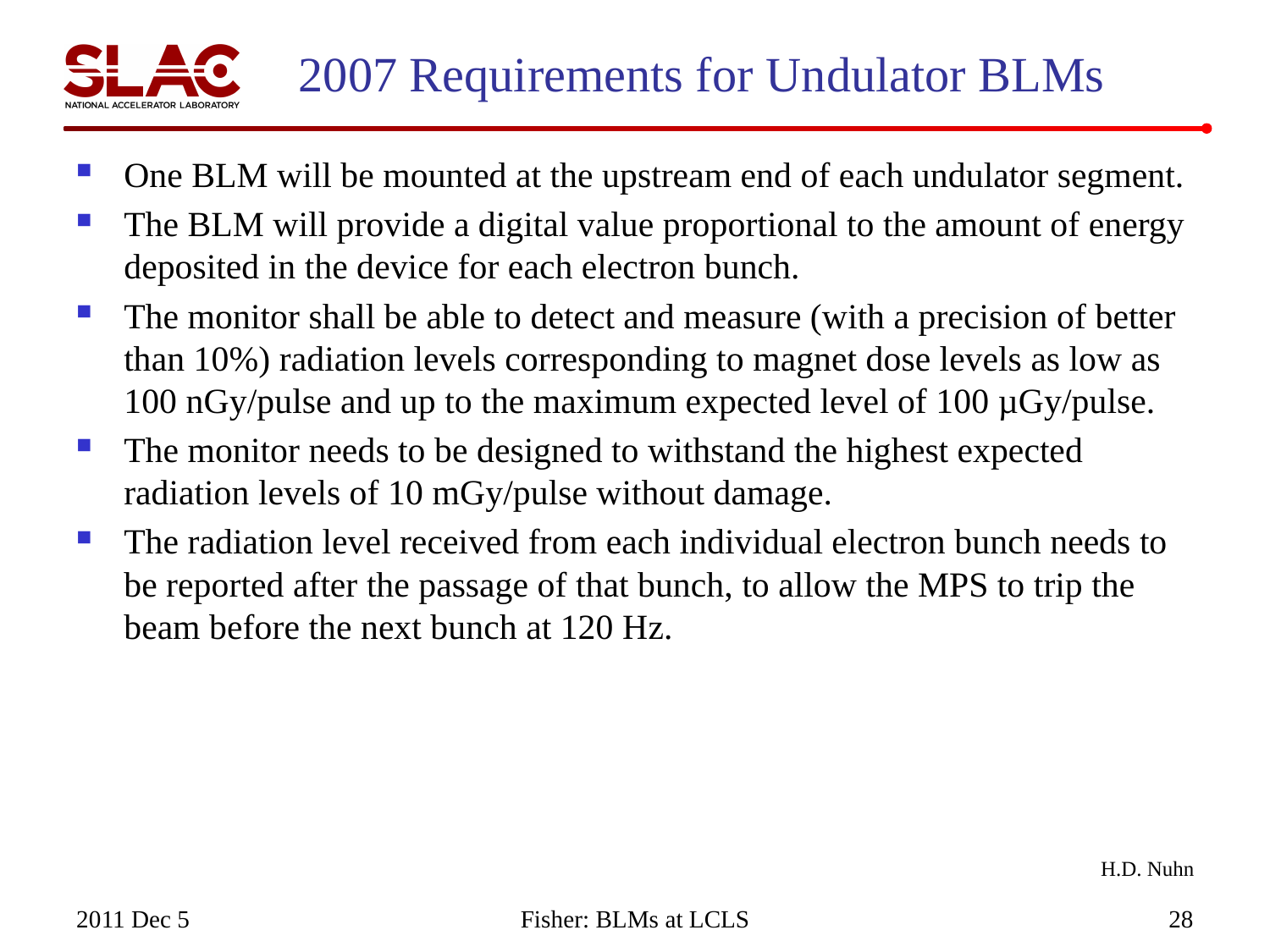

# 2007 Requirements for Undulator BLMs
One BLM will be mounted at the upstream end of each undulator segment.
The BLM will provide a digital value proportional to the amount of energy deposited in the device for each electron bunch.
The monitor shall be able to detect and measure (with a precision of better than 10%) radiation levels corresponding to magnet dose levels as low as 100 nGy/pulse and up to the maximum expected level of 100 µGy/pulse.
The monitor needs to be designed to withstand the highest expected radiation levels of 10 mGy/pulse without damage.
The radiation level received from each individual electron bunch needs to be reported after the passage of that bunch, to allow the MPS to trip the beam before the next bunch at 120 Hz.
H.D. Nuhn
2011 Dec 5
Fisher: BLMs at LCLS
28